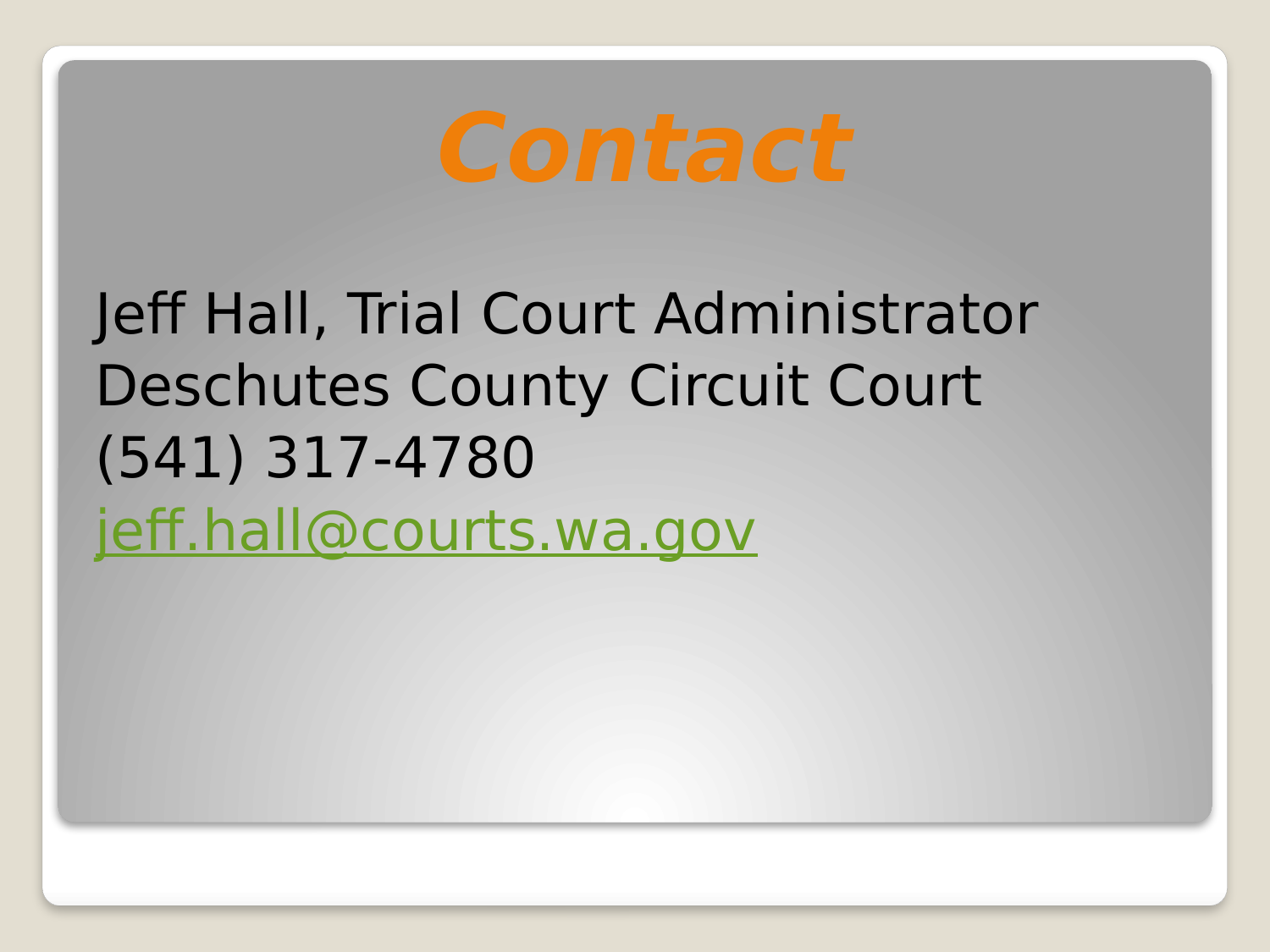

Contact

Jeff Hall, Trial Court Administrator
Deschutes County Circuit Court
(541) 317-4780
jeff.hall@courts.wa.gov